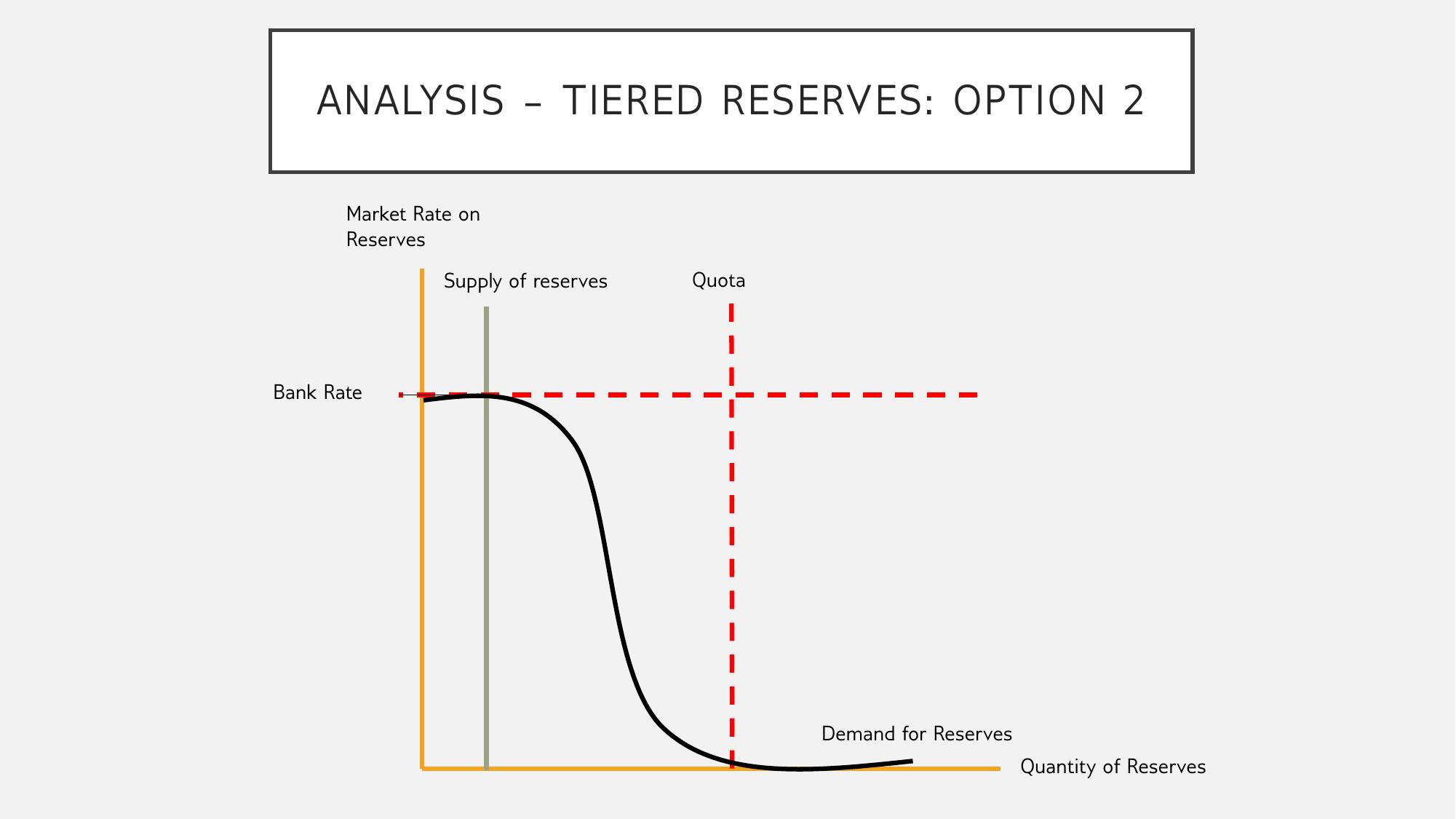

# Analysis – Tiered reserves: Option 2
Market Rate on Reserves
Quota
Supply of reserves
Bank Rate

Quantity of Reserves
Demand for Reserves